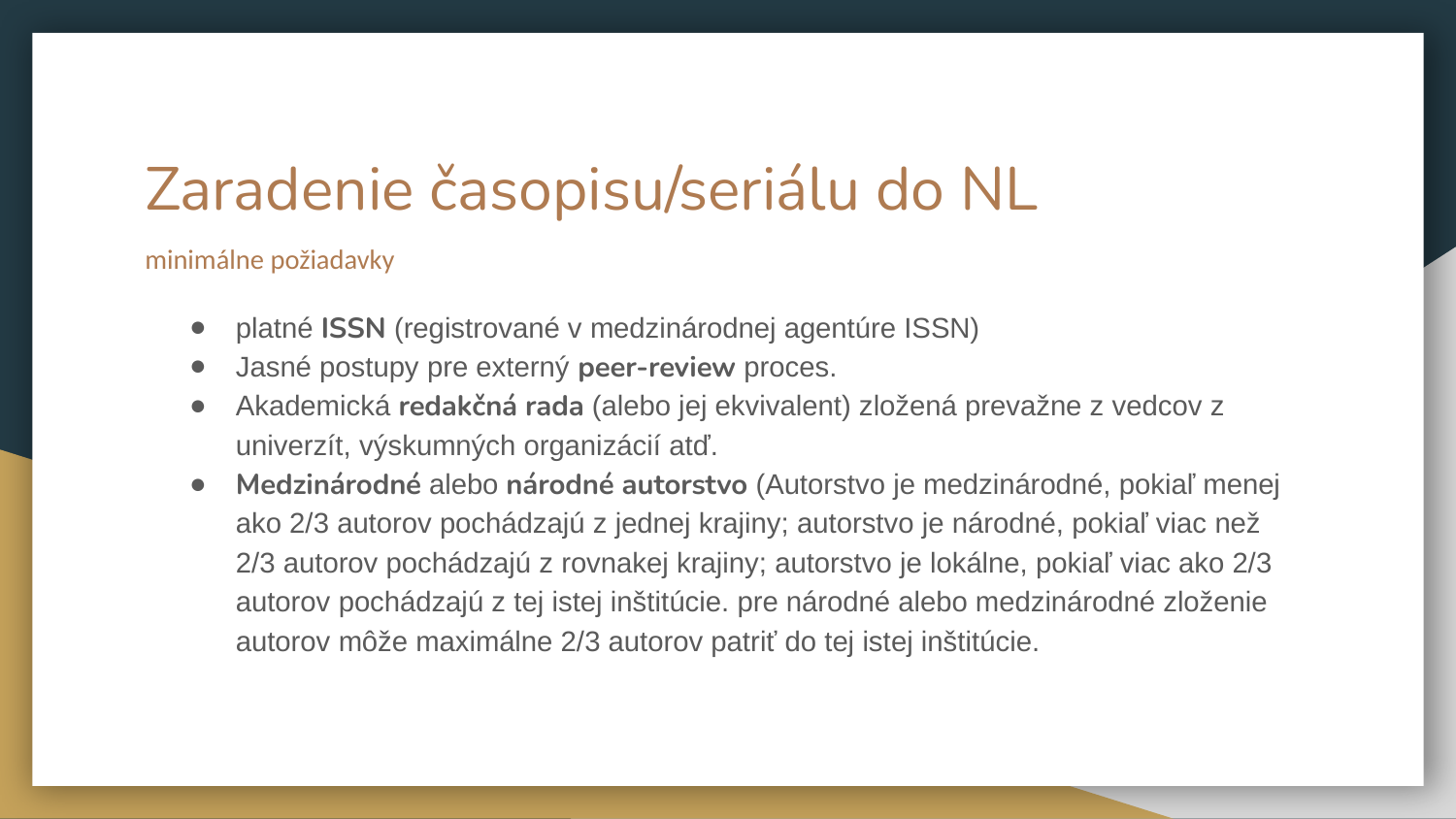

# Zaradenie časopisu/seriálu do NL
minimálne požiadavky
platné ISSN (registrované v medzinárodnej agentúre ISSN)
Jasné postupy pre externý peer-review proces.
Akademická redakčná rada (alebo jej ekvivalent) zložená prevažne z vedcov z univerzít, výskumných organizácií atď.
Medzinárodné alebo národné autorstvo (Autorstvo je medzinárodné, pokiaľ menej ako 2/3 autorov pochádzajú z jednej krajiny; autorstvo je národné, pokiaľ viac než 2/3 autorov pochádzajú z rovnakej krajiny; autorstvo je lokálne, pokiaľ viac ako 2/3 autorov pochádzajú z tej istej inštitúcie. pre národné alebo medzinárodné zloženie autorov môže maximálne 2/3 autorov patriť do tej istej inštitúcie.